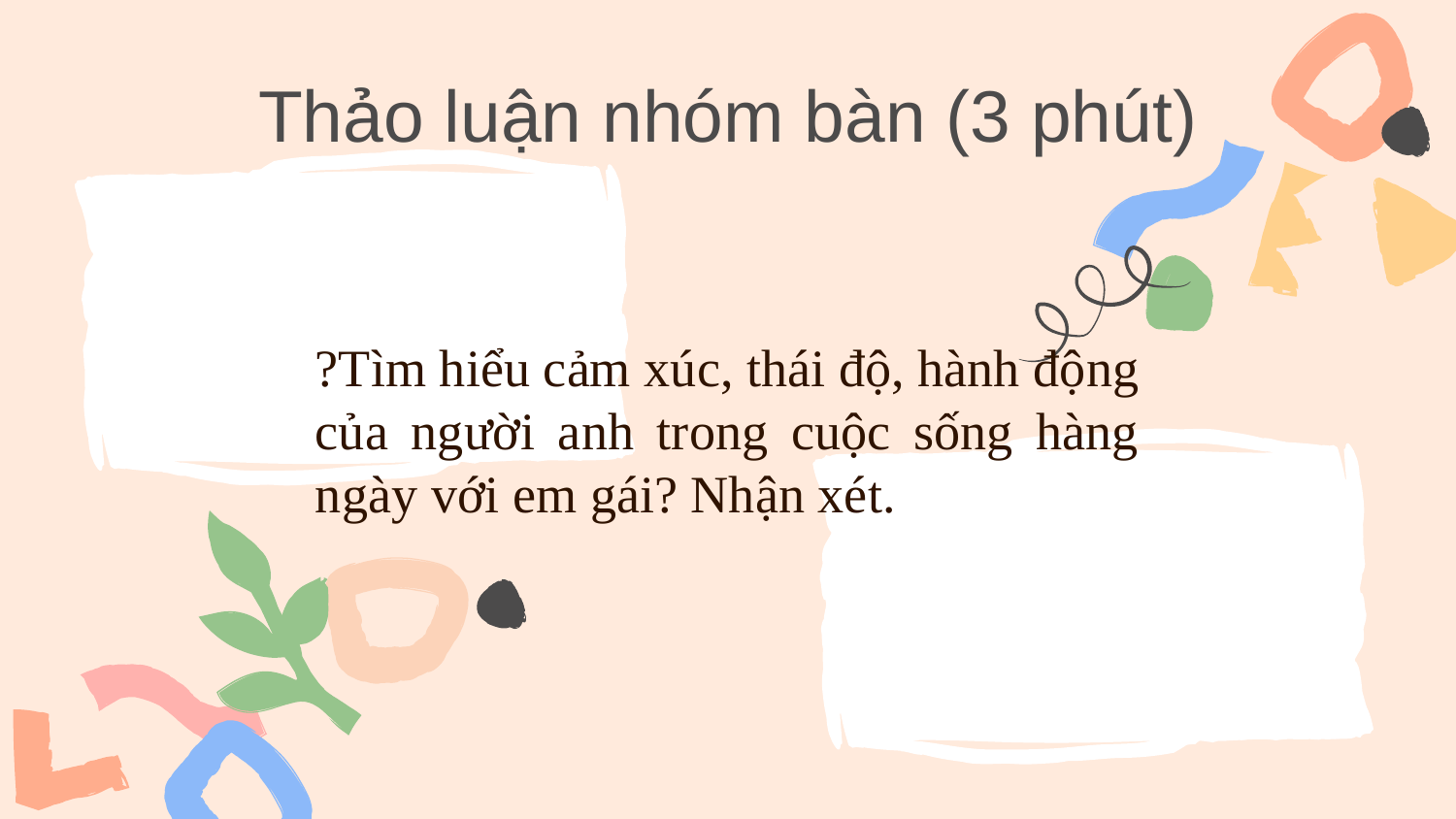

# Thảo luận nhóm bàn (3 phút)
?Tìm hiểu cảm xúc, thái độ, hành động của người anh trong cuộc sống hàng ngày với em gái? Nhận xét.